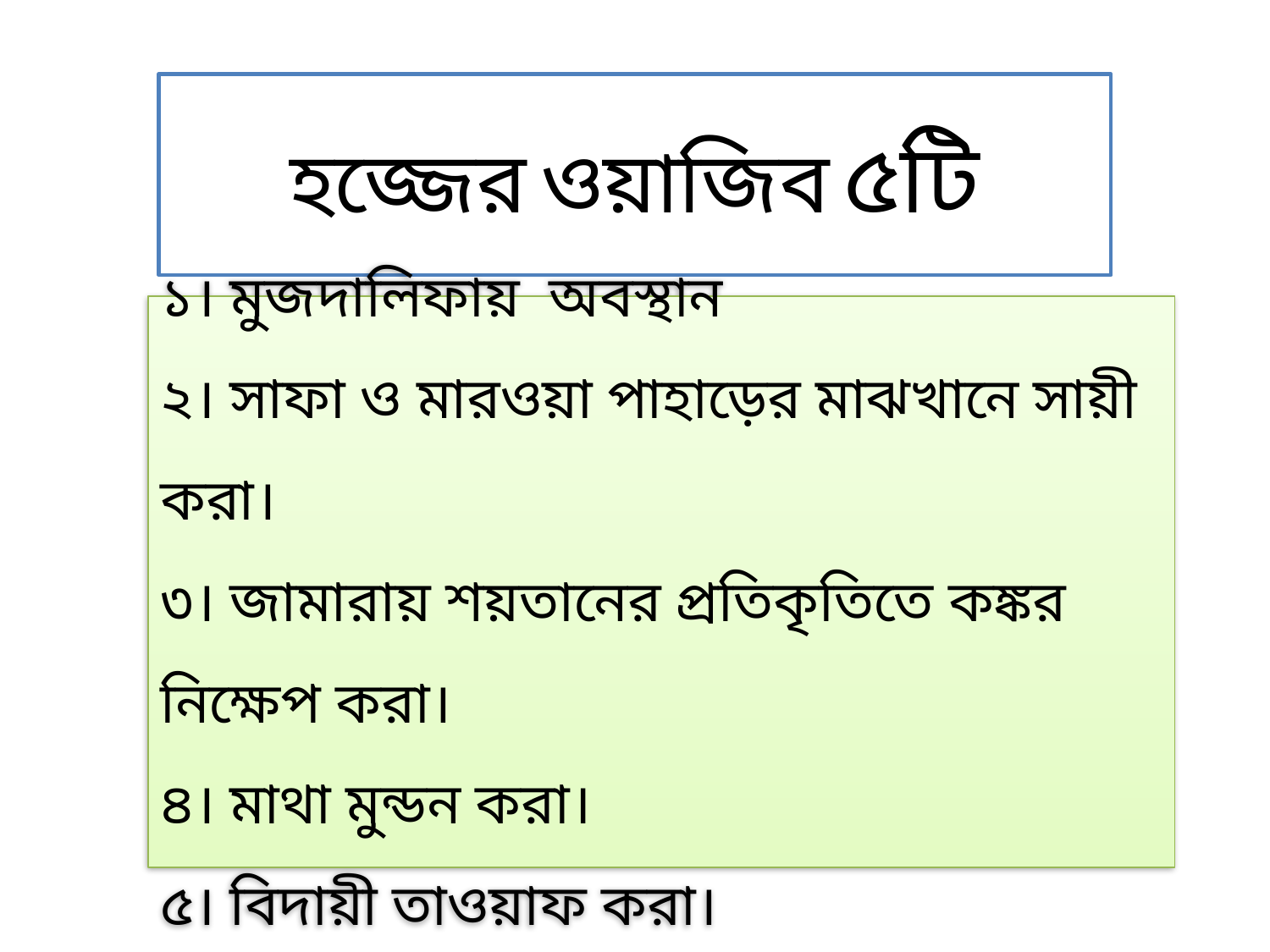

হজ্জের ওয়াজিব ৫টি
১। মুজদালিফায়  অবস্থান
২। সাফা ও মারওয়া পাহাড়ের মাঝখানে সায়ী করা।
৩। জামারায় শয়তানের প্রতিকৃতিতে কঙ্কর নিক্ষেপ করা।
৪। মাথা মুন্ডন করা।
৫। বিদায়ী তাওয়াফ করা।